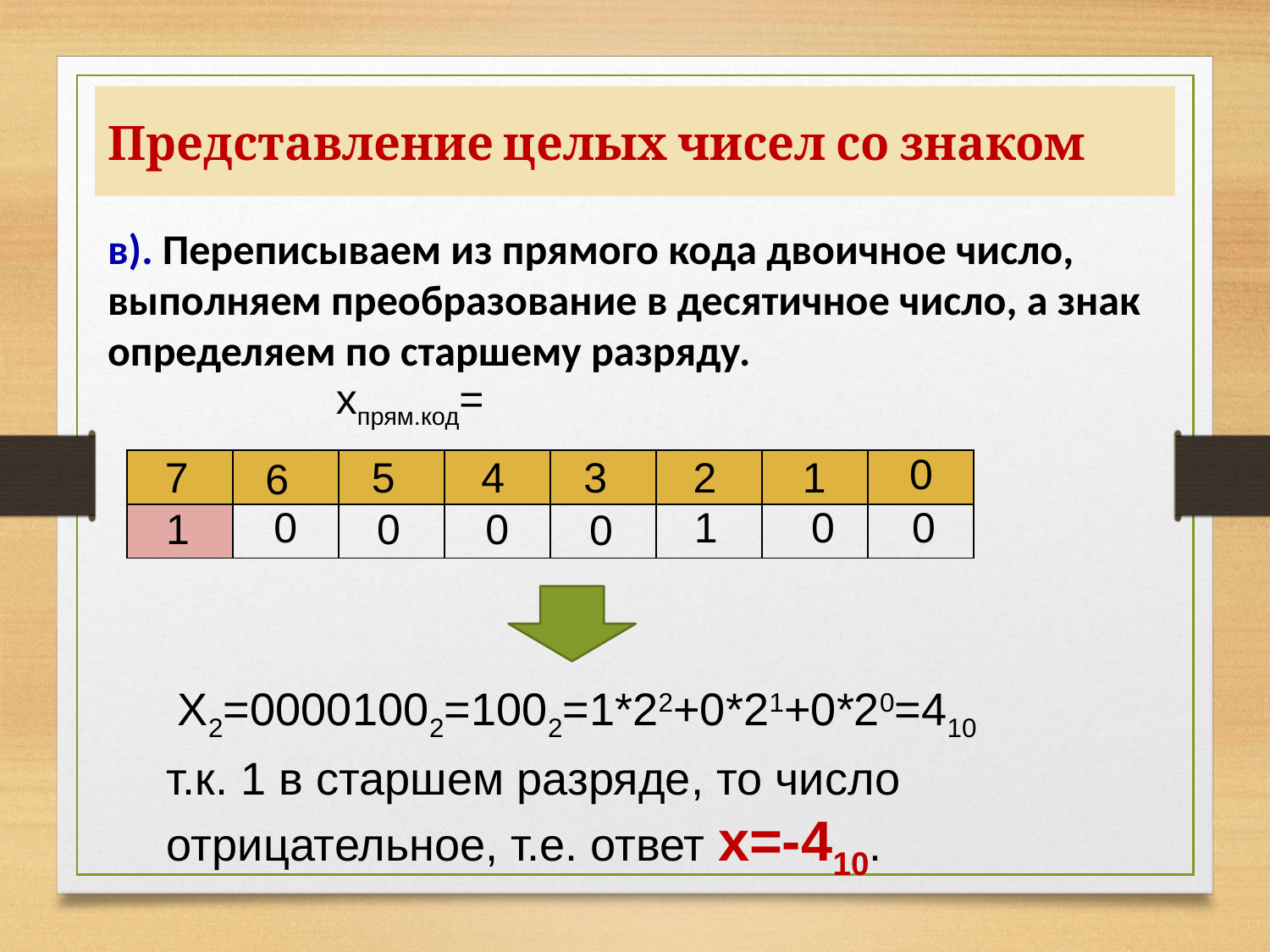

# Представление целых чисел со знаком
в). Переписываем из прямого кода двоичное число, выполняем преобразование в десятичное число, а знак определяем по старшему разряду.
хпрям.код=
0
7
5
4
3
2
1
6
|  |  |  |  |  |  |  |  |
| --- | --- | --- | --- | --- | --- | --- | --- |
|  |  |  |  |  |  |  |  |
0
0
0
1
1
0
0
0

Х2=00001002=1002=1*22+0*21+0*20=410
т.к. 1 в старшем разряде, то число отрицательное, т.е. ответ х=-410.